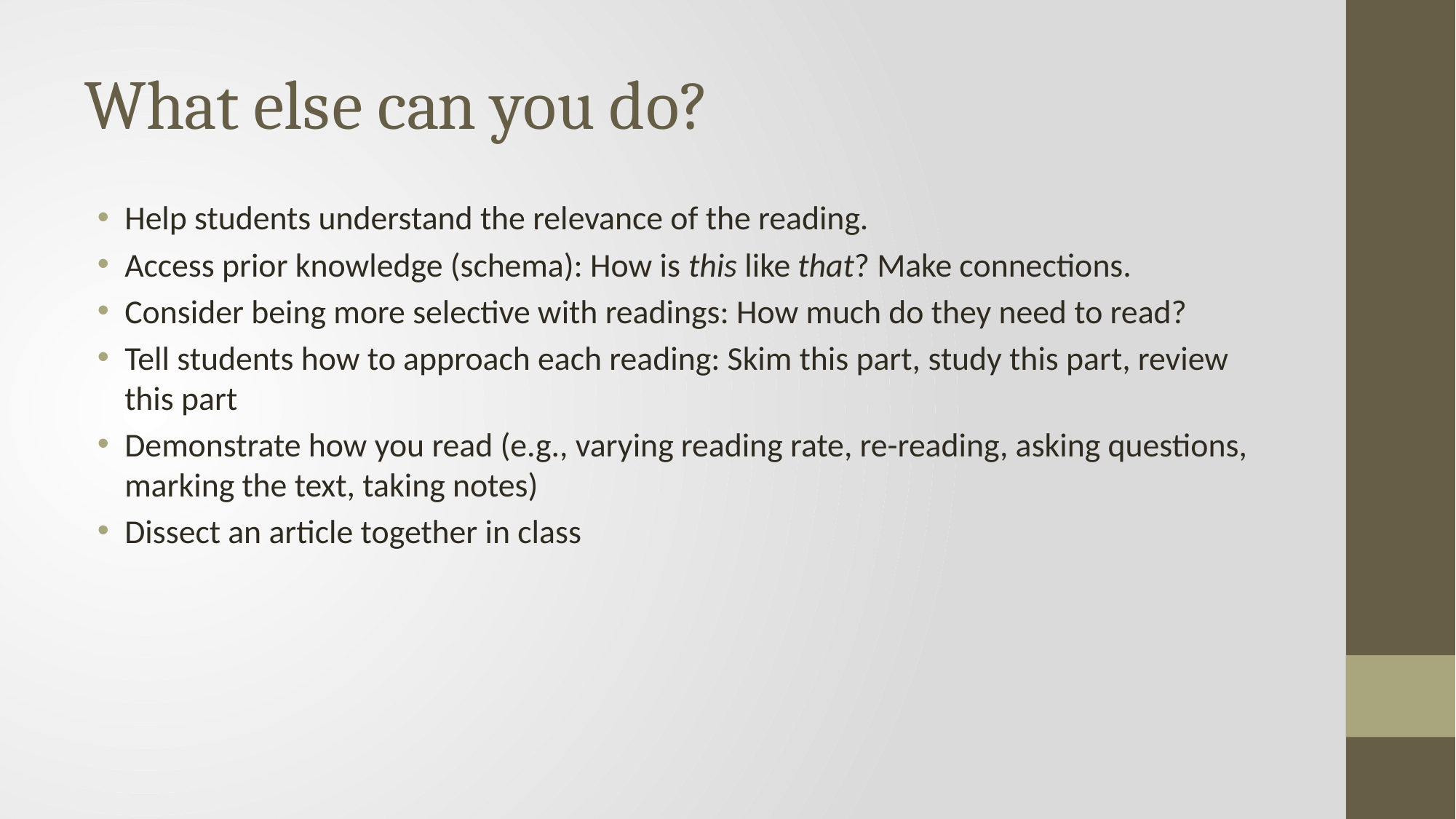

# What else can you do?
Help students understand the relevance of the reading.
Access prior knowledge (schema): How is this like that? Make connections.
Consider being more selective with readings: How much do they need to read?
Tell students how to approach each reading: Skim this part, study this part, review this part
Demonstrate how you read (e.g., varying reading rate, re-reading, asking questions, marking the text, taking notes)
Dissect an article together in class